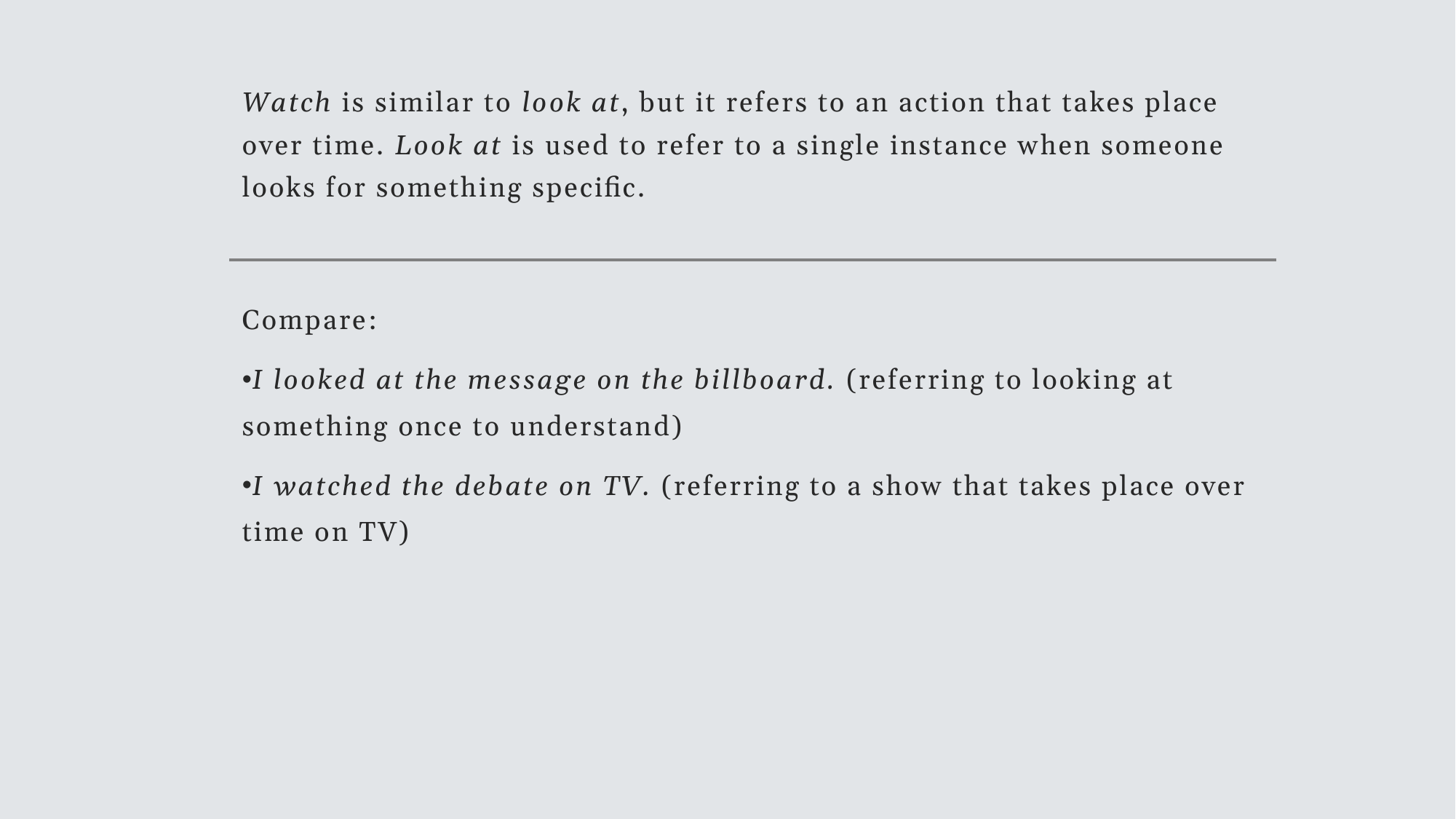

# Watch is similar to look at, but it refers to an action that takes place over time. Look at is used to refer to a single instance when someone looks for something specific.
Compare:
I looked at the message on the billboard. (referring to looking at something once to understand)
I watched the debate on TV. (referring to a show that takes place over time on TV)